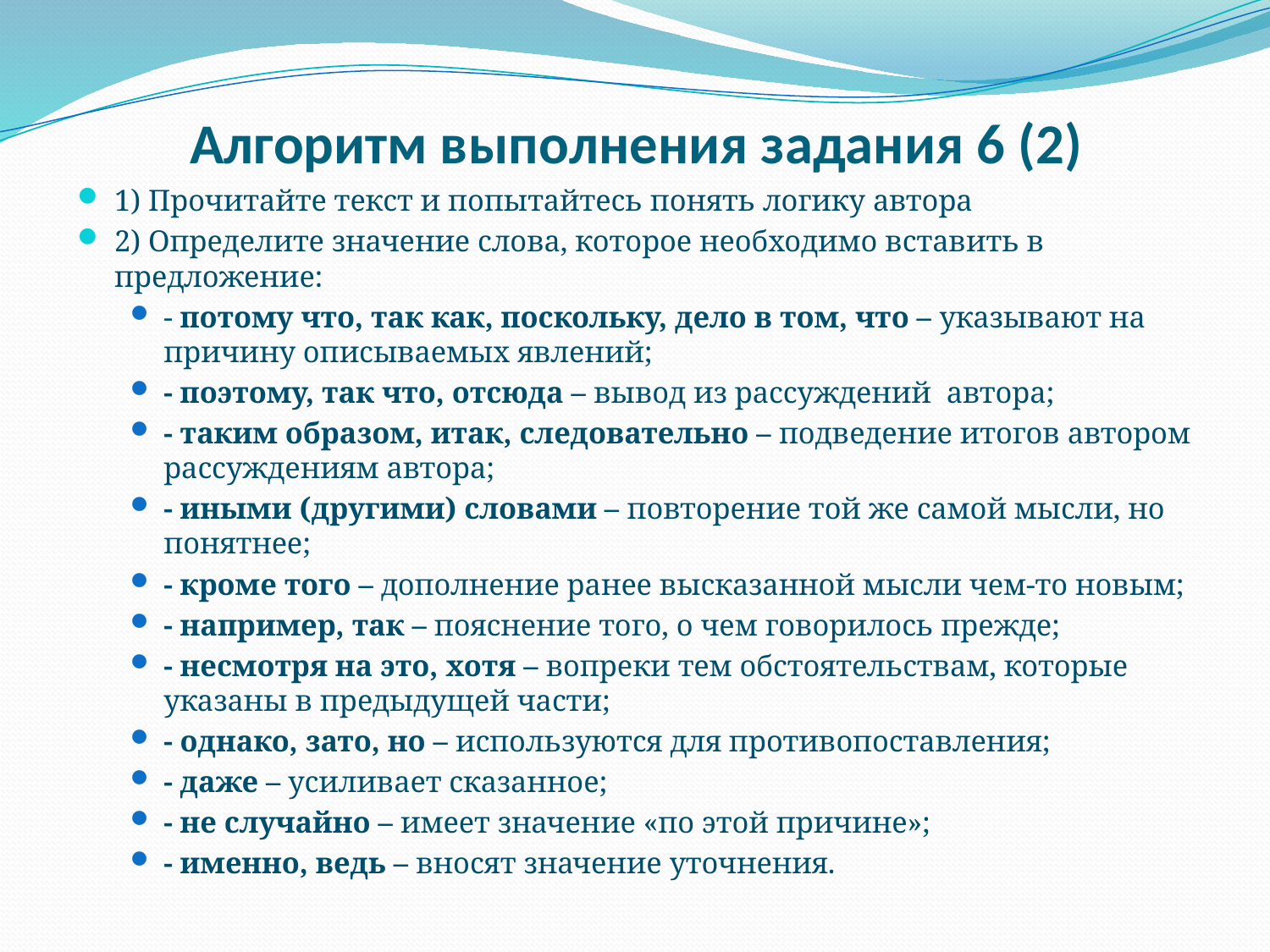

# Алгоритм выполнения задания 6 (2)
1) Прочитайте текст и попытайтесь понять логику автора
2) Определите значение слова, которое необходимо вставить в предложение:
- потому что, так как, поскольку, дело в том, что – указывают на причину описываемых явлений;
- поэтому, так что, отсюда – вывод из рассуждений  автора;
- таким образом, итак, следовательно – подведение итогов автором рассуждениям автора;
- иными (другими) словами – повторение той же самой мысли, но понятнее;
- кроме того – дополнение ранее высказанной мысли чем-то новым;
- например, так – пояснение того, о чем говорилось прежде;
- несмотря на это, хотя – вопреки тем обстоятельствам, которые указаны в предыдущей части;
- однако, зато, но – используются для противопоставления;
- даже – усиливает сказанное;
- не случайно – имеет значение «по этой причине»;
- именно, ведь – вносят значение уточнения.